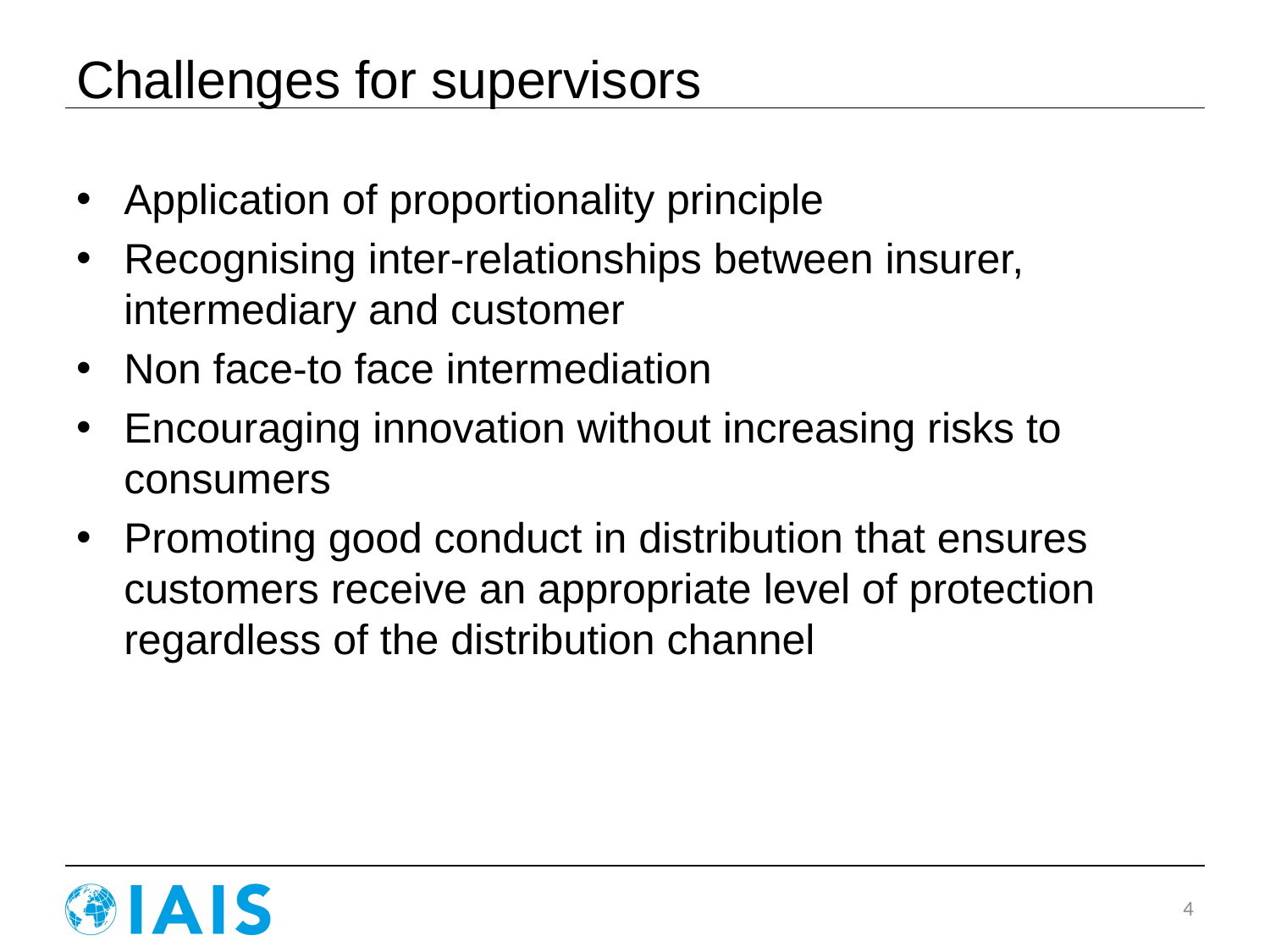

# Challenges for supervisors
Application of proportionality principle
Recognising inter-relationships between insurer, intermediary and customer
Non face-to face intermediation
Encouraging innovation without increasing risks to consumers
Promoting good conduct in distribution that ensures customers receive an appropriate level of protection regardless of the distribution channel
4